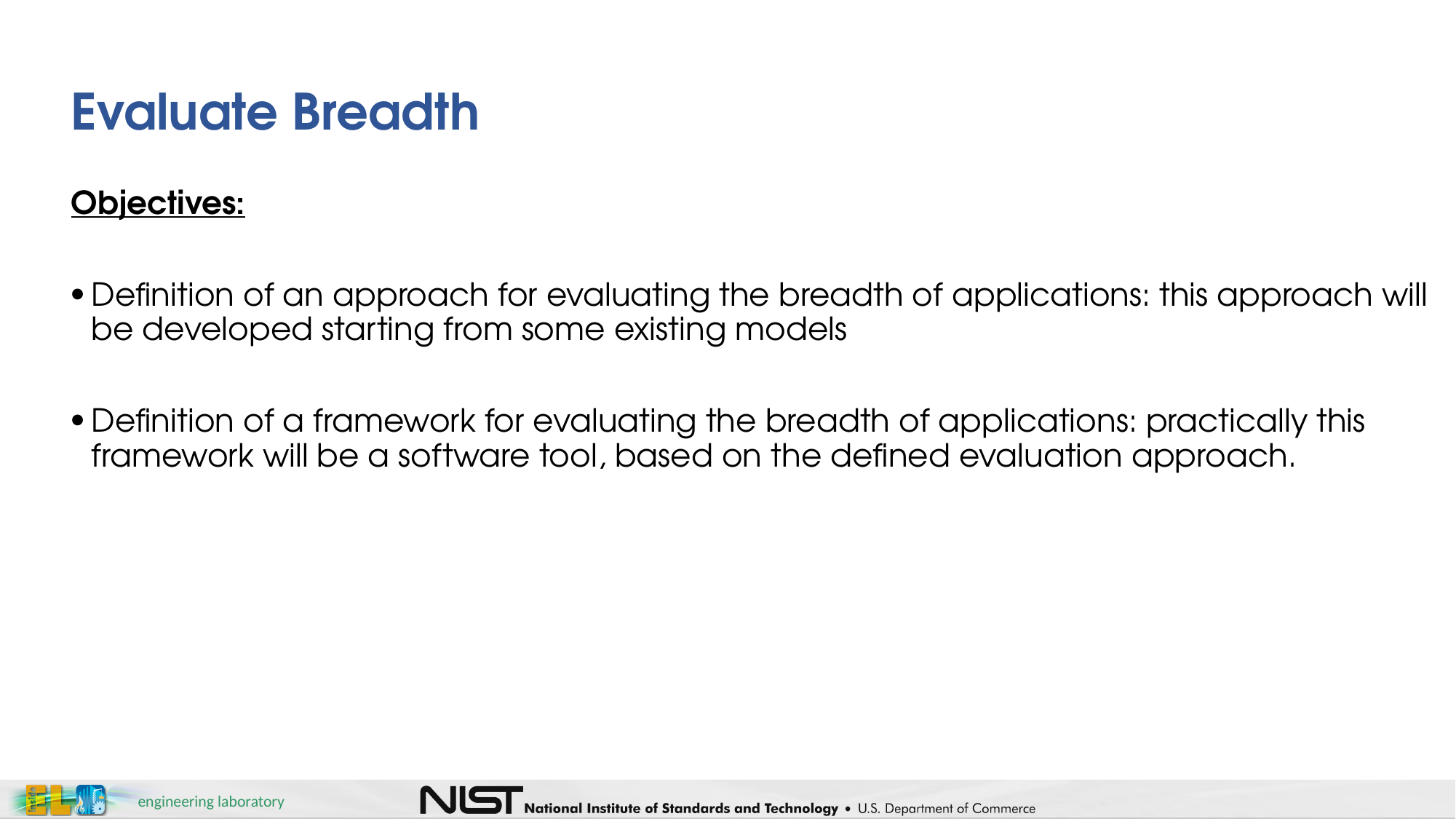

# Evaluate Breadth
Objectives:

Definition of an approach for evaluating the breadth of applications: this approach will be developed starting from some existing models

Definition of a framework for evaluating the breadth of applications: practically this framework will be a software tool, based on the defined evaluation approach.